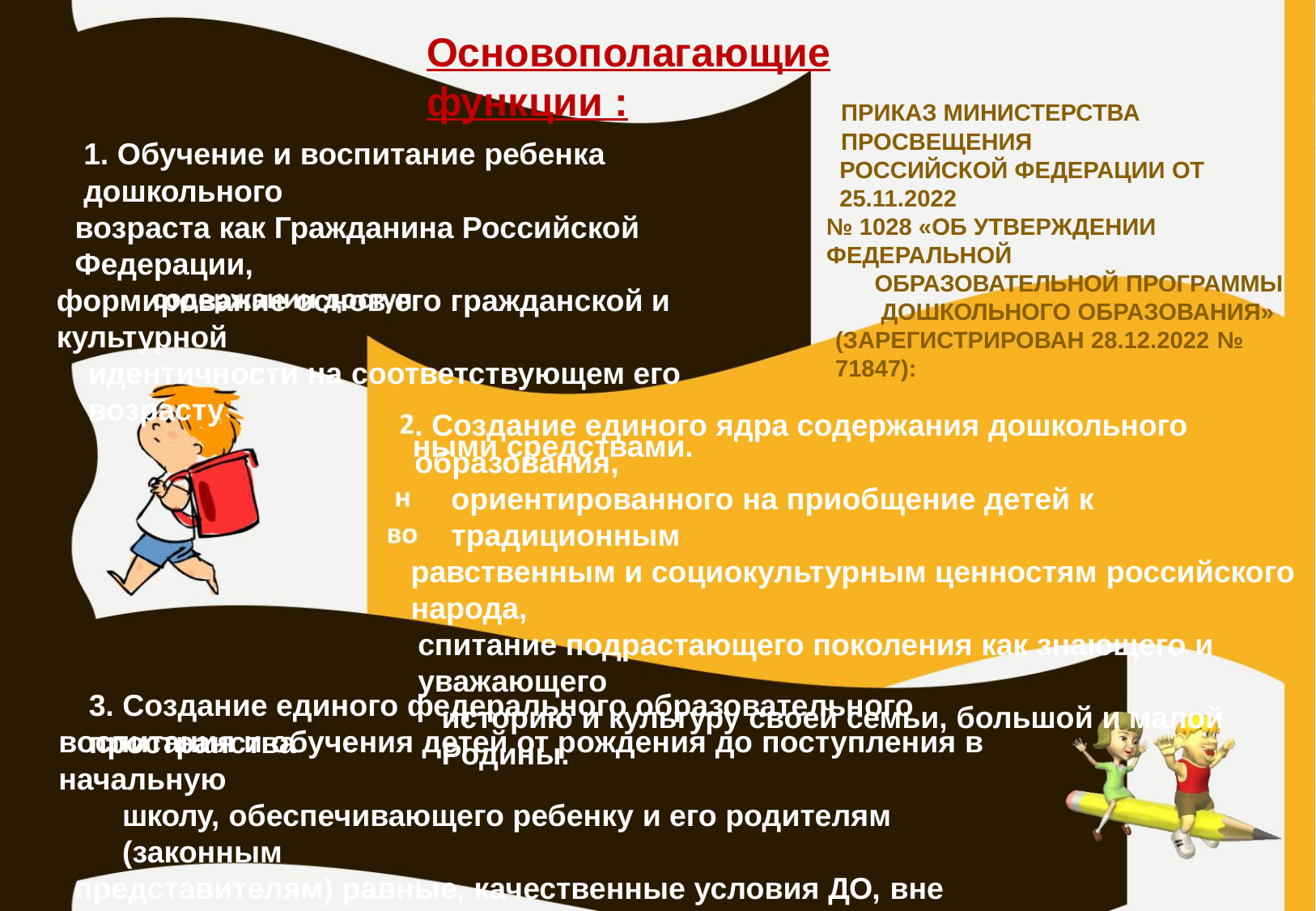

ФОП ДО соответствует ФГОС ДО
Основополагающие функции :
ПРИКАЗ МИНИСТЕРСТВА ПРОСВЕЩЕНИЯ
РОССИЙСКОЙ ФЕДЕРАЦИИ ОТ 25.11.2022
№ 1028 «ОБ УТВЕРЖДЕНИИ ФЕДЕРАЛЬНОЙ
ОБРАЗОВАТЕЛЬНОЙ ПРОГРАММЫ
ДОШКОЛЬНОГО ОБРАЗОВАНИЯ»
(ЗАРЕГИСТРИРОВАН 28.12.2022 № 71847):
1. Обучение и воспитание ребенка дошкольного
возраста как Гражданина Российской Федерации,
формирование основ его гражданской и культурной
идентичности на соответствующем его возрасту
ными средствами.
. Создание единого ядра содержания дошкольного образования,
ориентированного на приобщение детей к традиционным
равственным и социокультурным ценностям российского народа,
спитание подрастающего поколения как знающего и уважающего
историю и культуру своей семьи, большой и малой Родины.
3. Создание единого федерального образовательного пространства
воспитания и обучения детей от рождения до поступления в начальную
школу, обеспечивающего ребенку и его родителям (законным
представителям) равные, качественные условия ДО, вне зависимости
от места проживания»